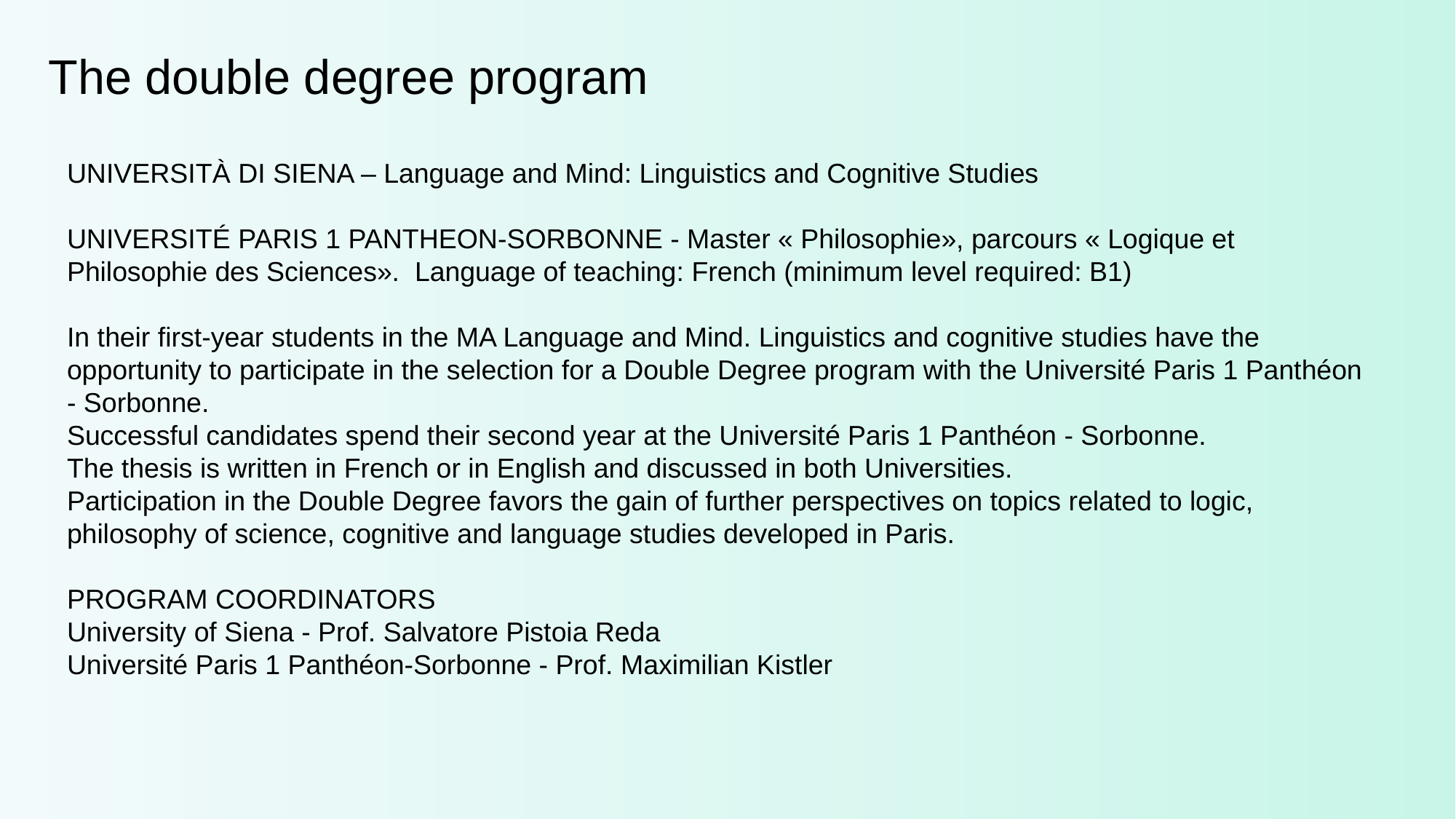

Philosophy & Cognition
Linguistics & Cognition
The double degree program
UNIVERSITÀ DI SIENA – Language and Mind: Linguistics and Cognitive Studies

UNIVERSITÉ PARIS 1 PANTHEON-SORBONNE - Master « Philosophie», parcours « Logique et Philosophie des Sciences».  Language of teaching: French (minimum level required: B1)

In their first-year students in the MA Language and Mind. Linguistics and cognitive studies have the opportunity to participate in the selection for a Double Degree program with the Université Paris 1 Panthéon - Sorbonne.
Successful candidates spend their second year at the Université Paris 1 Panthéon - Sorbonne.
The thesis is written in French or in English and discussed in both Universities.
Participation in the Double Degree favors the gain of further perspectives on topics related to logic, philosophy of science, cognitive and language studies developed in Paris.

PROGRAM COORDINATORS
University of Siena - Prof. Salvatore Pistoia Reda
Université Paris 1 Panthéon-Sorbonne - Prof. Maximilian Kistler